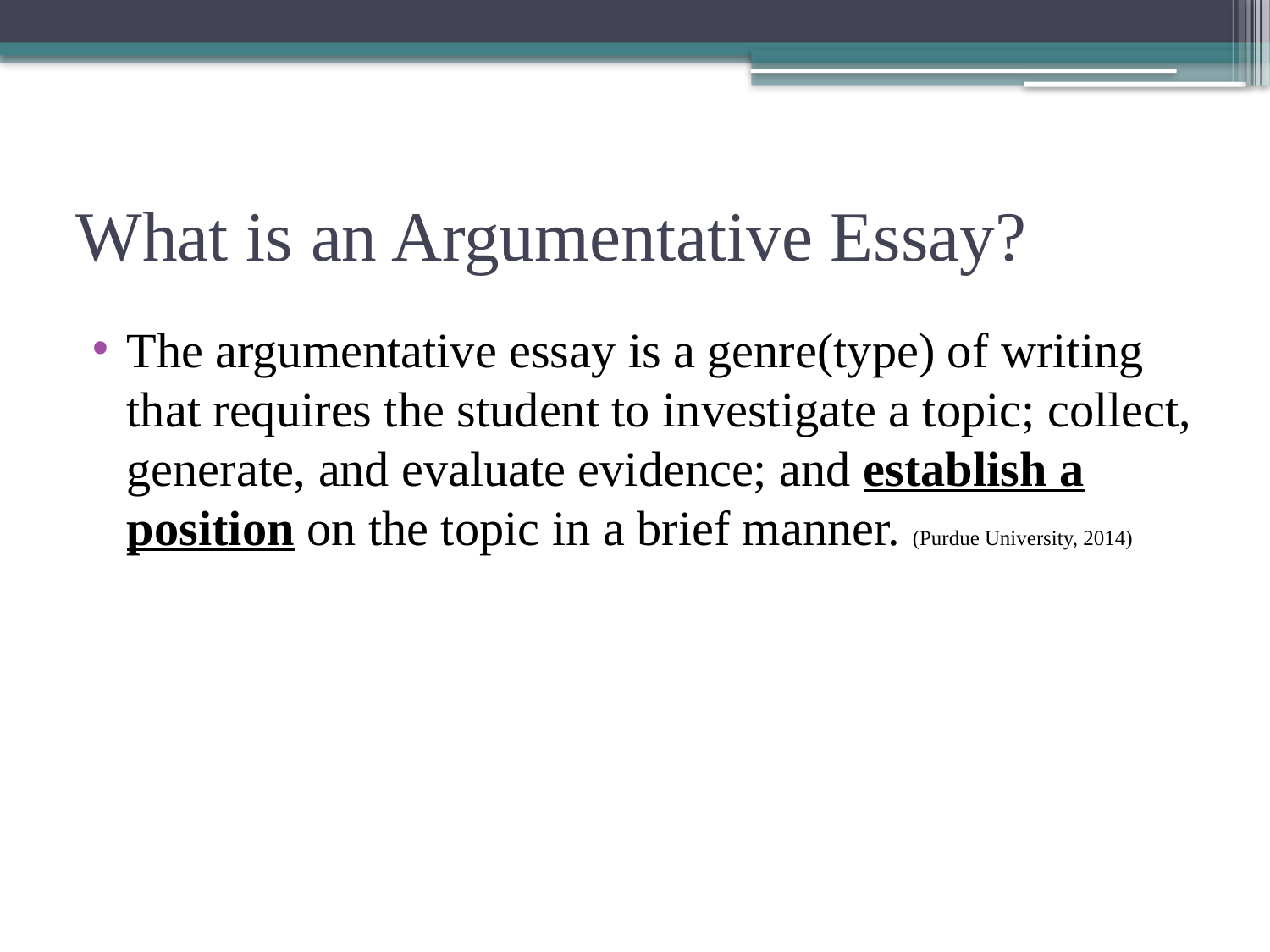

# What is an Argumentative Essay?
The argumentative essay is a genre(type) of writing that requires the student to investigate a topic; collect, generate, and evaluate evidence; and establish a position on the topic in a brief manner. (Purdue University, 2014)